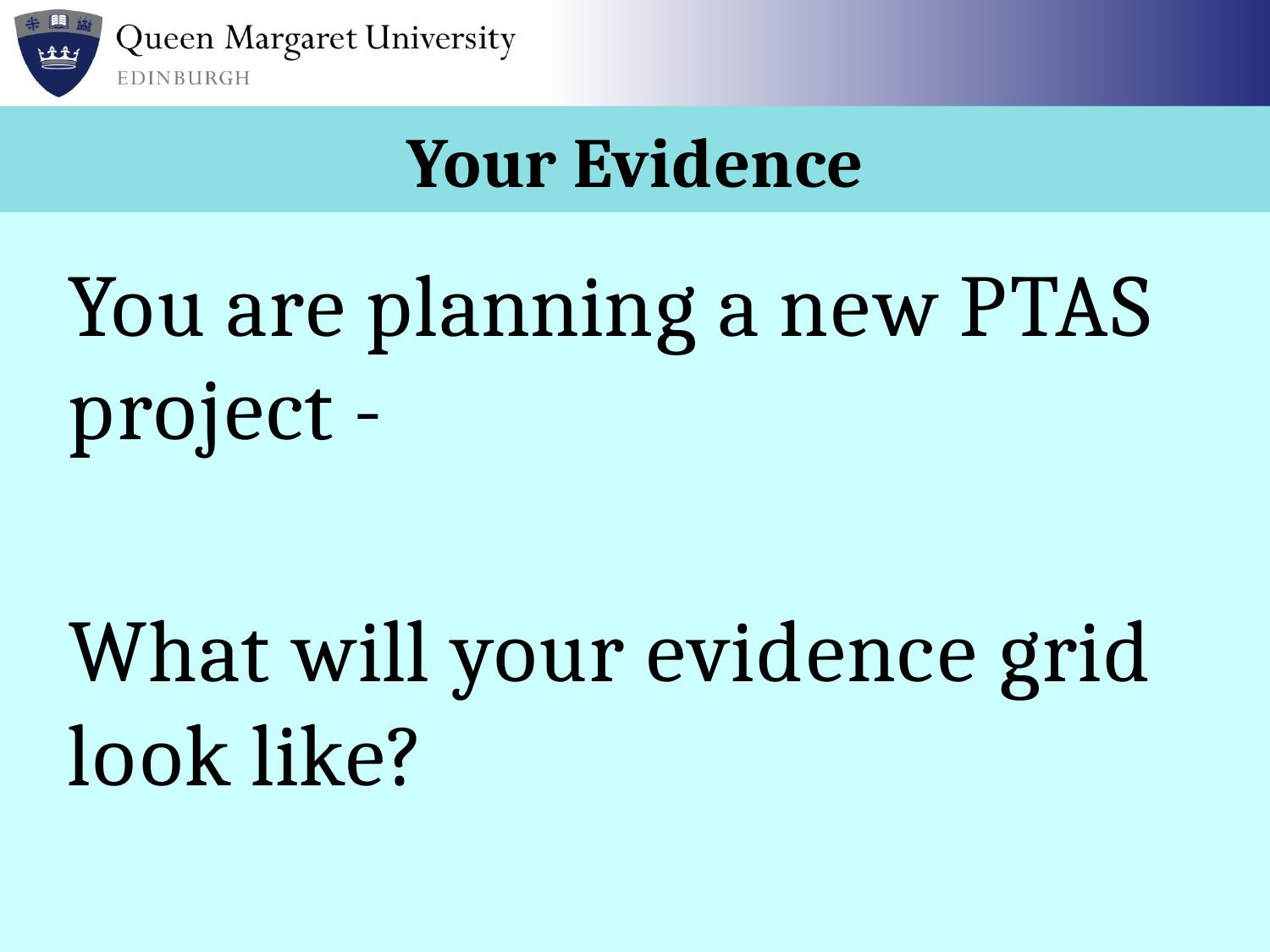

# Your Evidence
You are planning a new PTAS project -

What will your evidence grid look like?